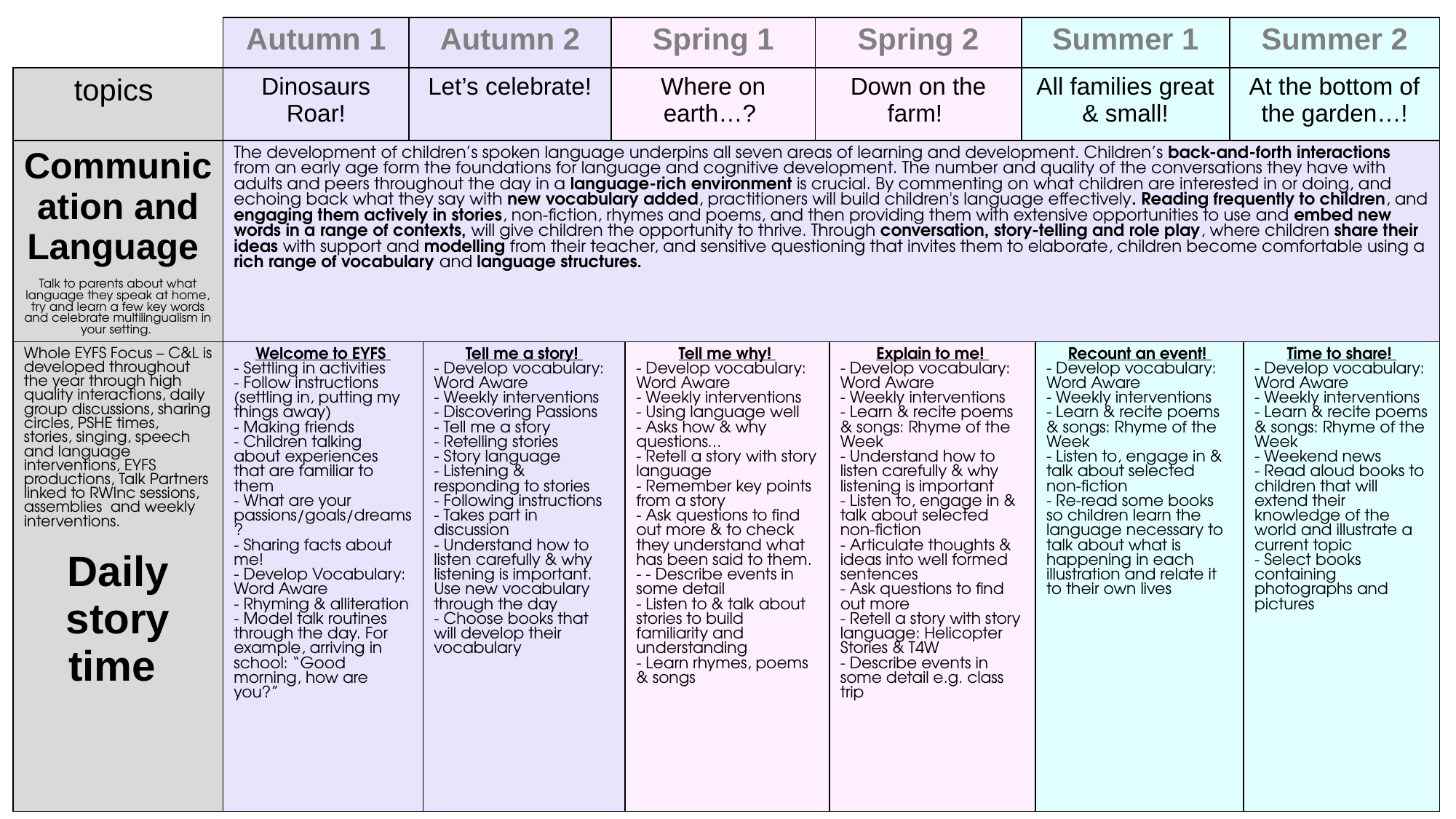

|  | Autumn 1 | Autumn 2 |  | Spring 1 |  | Spring 2 |  | Summer 1 |  | Summer 2 |  |
| --- | --- | --- | --- | --- | --- | --- | --- | --- | --- | --- | --- |
| topics | Dinosaurs Roar! | Let’s celebrate! |  | Where on earth…? |  | Down on the farm! |  | All families great & small! |  | At the bottom of the garden…! |  |
| Communication and Language Talk to parents about what language they speak at home, try and learn a few key words and celebrate multilingualism in your setting. | The development of children’s spoken language underpins all seven areas of learning and development. Children’s back-and-forth interactions from an early age form the foundations for language and cognitive development. The number and quality of the conversations they have with adults and peers throughout the day in a language-rich environment is crucial. By commenting on what children are interested in or doing, and echoing back what they say with new vocabulary added, practitioners will build children's language effectively. Reading frequently to children, and engaging them actively in stories, non-fiction, rhymes and poems, and then providing them with extensive opportunities to use and embed new words in a range of contexts, will give children the opportunity to thrive. Through conversation, story-telling and role play, where children share their ideas with support and modelling from their teacher, and sensitive questioning that invites them to elaborate, children become comfortable using a rich range of vocabulary and language structures. |  |  |  |  |  |  |  |  |  |  |
| Whole EYFS Focus – C&L is developed throughout the year through high quality interactions, daily group discussions, sharing circles, PSHE times, stories, singing, speech and language interventions, EYFS productions, Talk Partners linked to RWInc sessions, assemblies and weekly interventions. Daily story time | Welcome to EYFS - Settling in activities - Follow instructions (settling in, putting my things away) - Making friends - Children talking about experiences that are familiar to them - What are your passions/goals/dreams? - Sharing facts about me! - Develop Vocabulary: Word Aware - Rhyming & alliteration - Model talk routines through the day. For example, arriving in school: “Good morning, how are you?” |  | Tell me a story! - Develop vocabulary: Word Aware - Weekly interventions - Discovering Passions - Tell me a story - Retelling stories - Story language - Listening & responding to stories - Following instructions - Takes part in discussion - Understand how to listen carefully & why listening is important. Use new vocabulary through the day - Choose books that will develop their vocabulary |  | Tell me why! - Develop vocabulary: Word Aware - Weekly interventions - Using language well - Asks how & why questions… - Retell a story with story language - Remember key points from a story - Ask questions to find out more & to check they understand what has been said to them. - - Describe events in some detail - Listen to & talk about stories to build familiarity and understanding - Learn rhymes, poems & songs |  | Explain to me! - Develop vocabulary: Word Aware - Weekly interventions - Learn & recite poems & songs: Rhyme of the Week - Understand how to listen carefully & why listening is important - Listen to, engage in & talk about selected non-fiction - Articulate thoughts & ideas into well formed sentences - Ask questions to find out more - Retell a story with story language: Helicopter Stories & T4W - Describe events in some detail e.g. class trip |  | Recount an event! - Develop vocabulary: Word Aware - Weekly interventions - Learn & recite poems & songs: Rhyme of the Week - Listen to, engage in & talk about selected non-fiction - Re-read some books so children learn the language necessary to talk about what is happening in each illustration and relate it to their own lives |  | Time to share! - Develop vocabulary: Word Aware - Weekly interventions - Learn & recite poems & songs: Rhyme of the Week - Weekend news - Read aloud books to children that will extend their knowledge of the world and illustrate a current topic - Select books containing photographs and pictures |